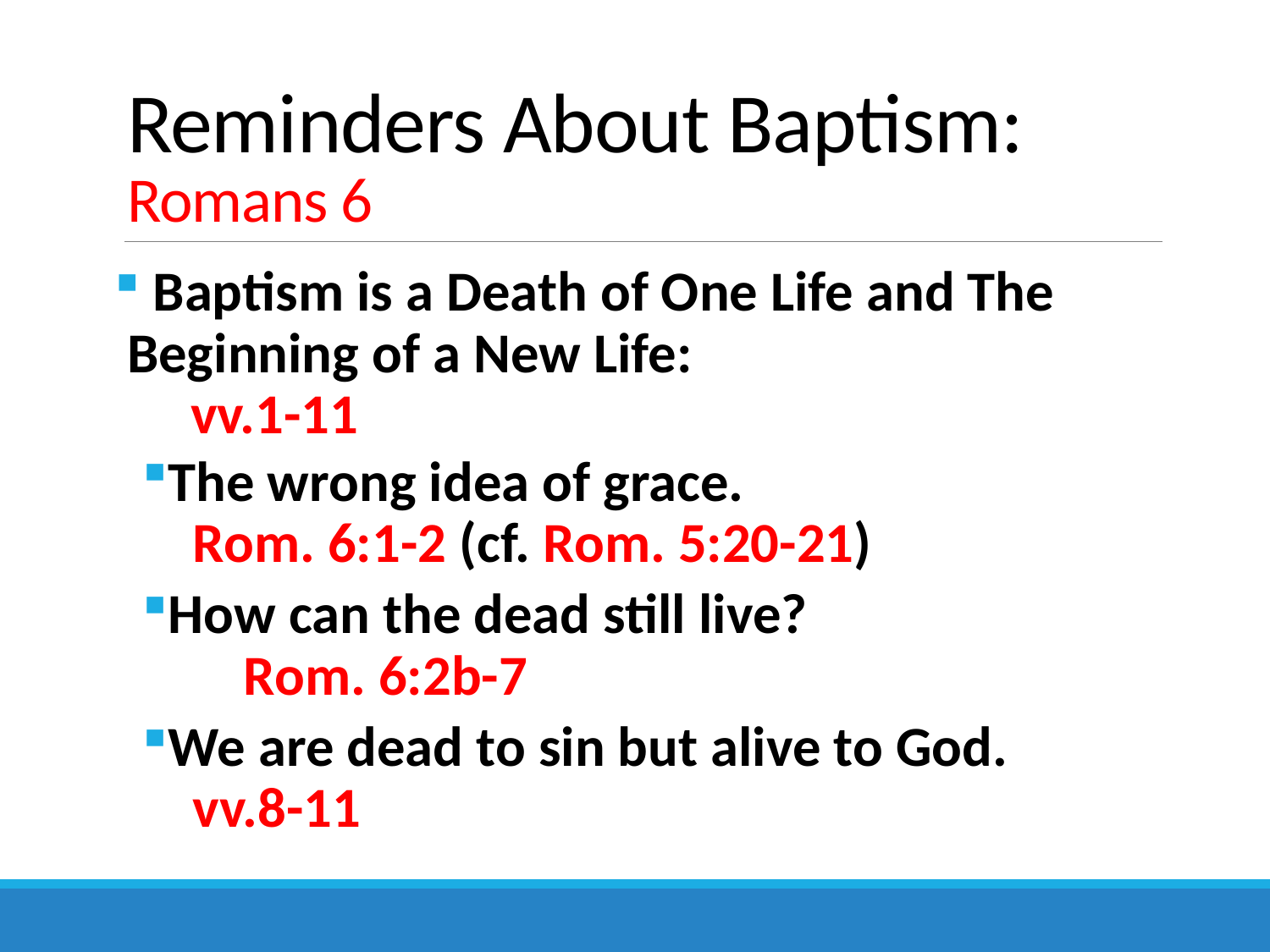

# Reminders About Baptism: Romans 6
 Baptism is a Death of One Life and The Beginning of a New Life:                                          vv.1-11
The wrong idea of grace.                                   Rom. 6:1-2 (cf. Rom. 5:20-21)
How can the dead still live?                                  Rom. 6:2b-7
We are dead to sin but alive to God.               vv.8-11